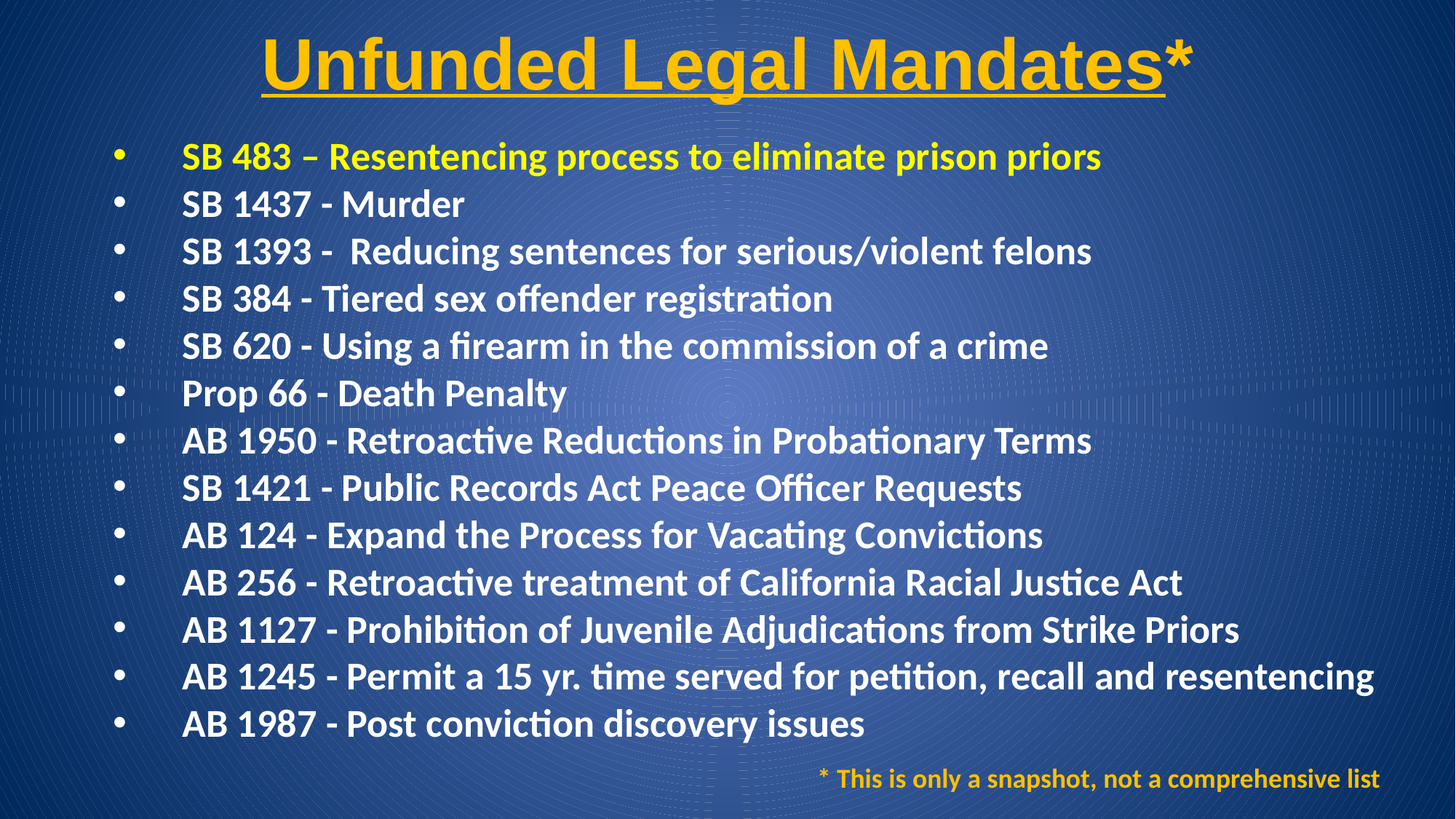

# Unfunded Legal Mandates*
SB 483 – Resentencing process to eliminate prison priors
SB 1437 - Murder
SB 1393 -  Reducing sentences for serious/violent felons
SB 384 - Tiered sex offender registration
SB 620 - Using a firearm in the commission of a crime
Prop 66 - Death Penalty
AB 1950 - Retroactive Reductions in Probationary Terms
SB 1421 - Public Records Act Peace Officer Requests
AB 124 - Expand the Process for Vacating Convictions
AB 256 - Retroactive treatment of California Racial Justice Act
AB 1127 - Prohibition of Juvenile Adjudications from Strike Priors
AB 1245 - Permit a 15 yr. time served for petition, recall and resentencing
AB 1987 - Post conviction discovery issues
* This is only a snapshot, not a comprehensive list